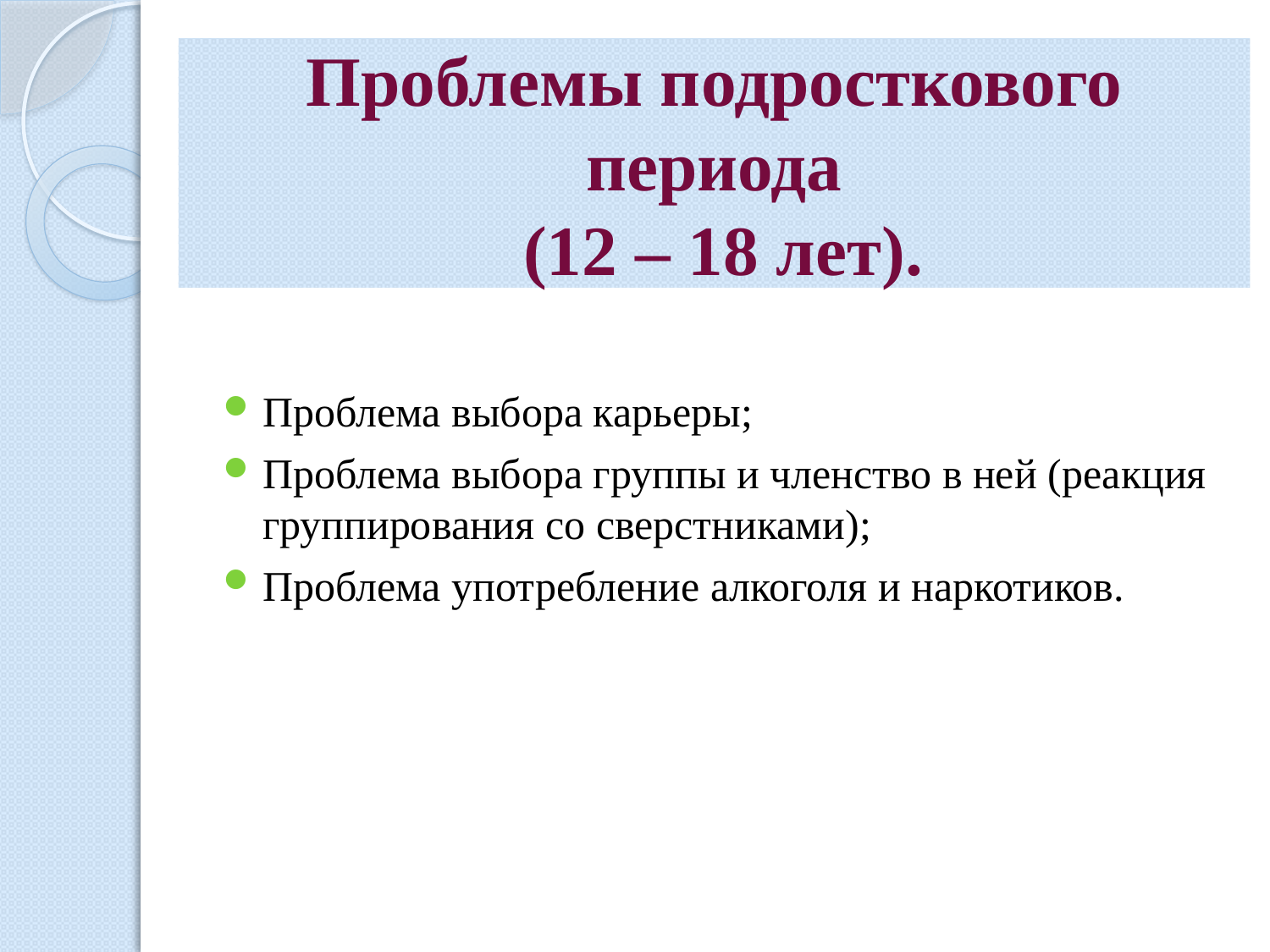

# Проблемы подросткового периода (12 – 18 лет).

Проблема выбора карьеры;
Проблема выбора группы и членство в ней (реакция группирования со сверстниками);
Проблема употребление алкоголя и наркотиков.